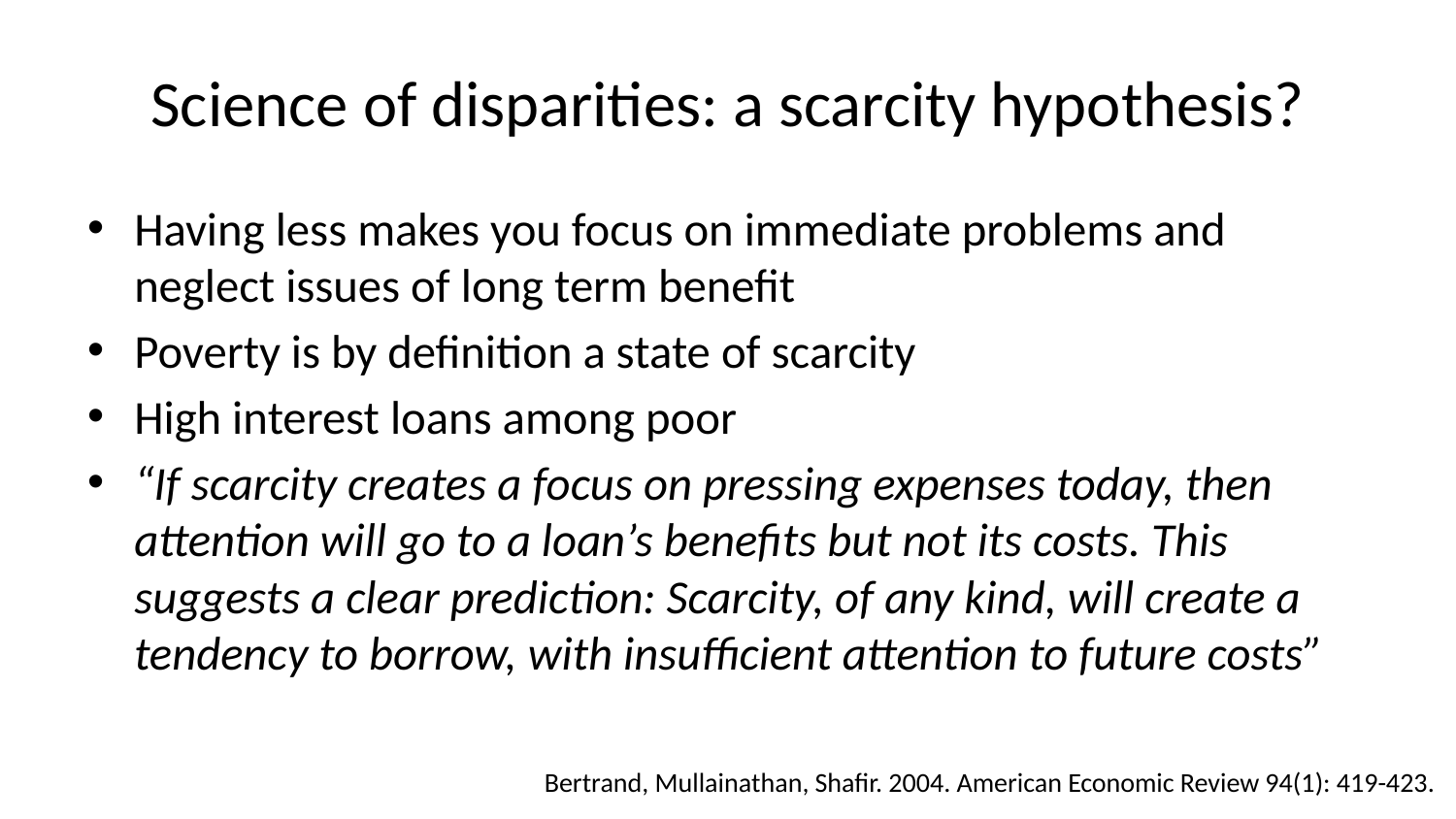

# Science of disparities: a scarcity hypothesis?
Having less makes you focus on immediate problems and neglect issues of long term benefit
Poverty is by definition a state of scarcity
High interest loans among poor
“If scarcity creates a focus on pressing expenses today, then attention will go to a loan’s benefits but not its costs. This suggests a clear prediction: Scarcity, of any kind, will create a tendency to borrow, with insufficient attention to future costs”

Bertrand, Mullainathan, Shafir. 2004. American Economic Review 94(1): 419-423.